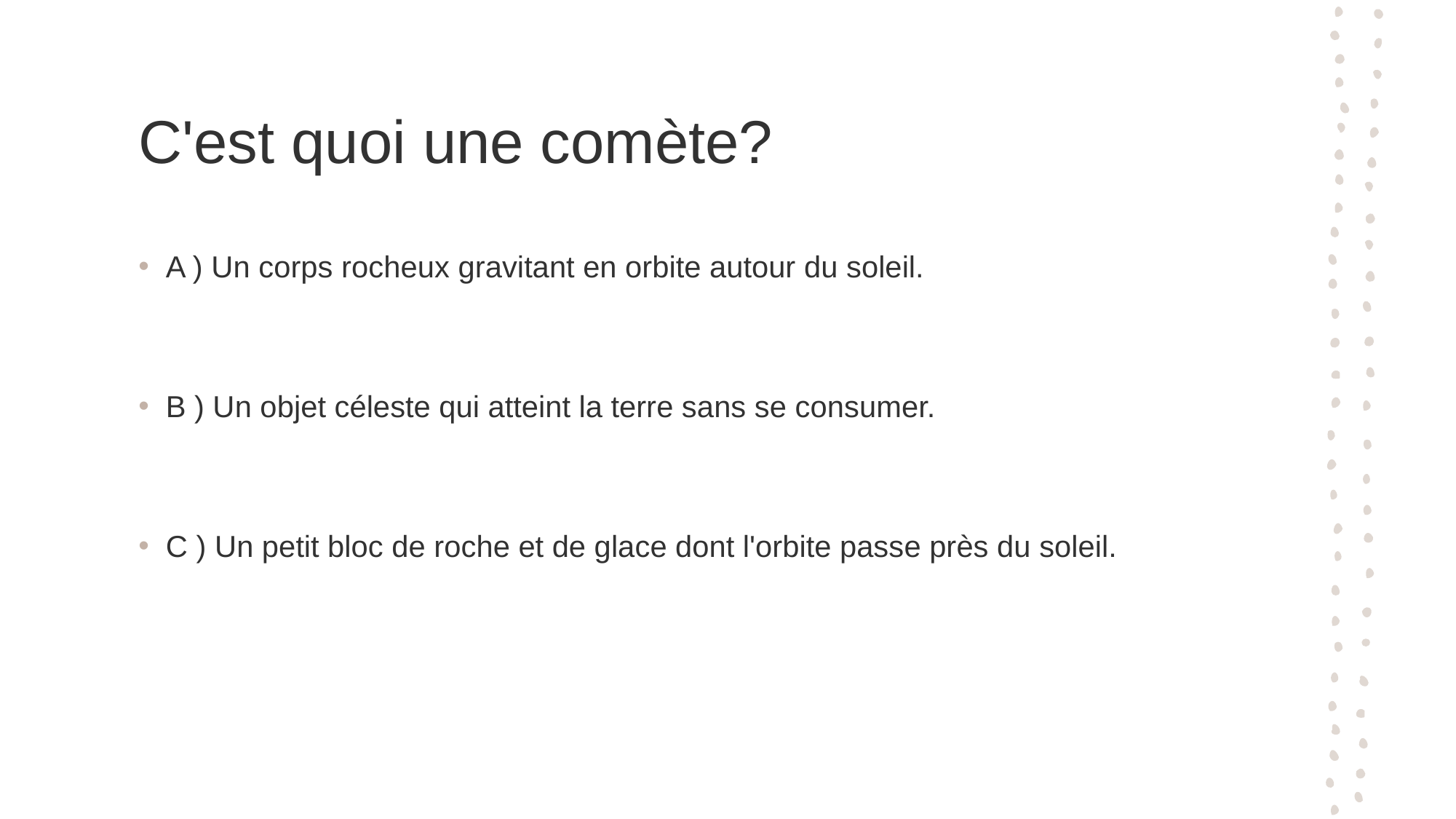

# C'est quoi une comète?
A ) Un corps rocheux gravitant en orbite autour du soleil.

B ) Un objet céleste qui atteint la terre sans se consumer.

C ) Un petit bloc de roche et de glace dont l'orbite passe près du soleil.